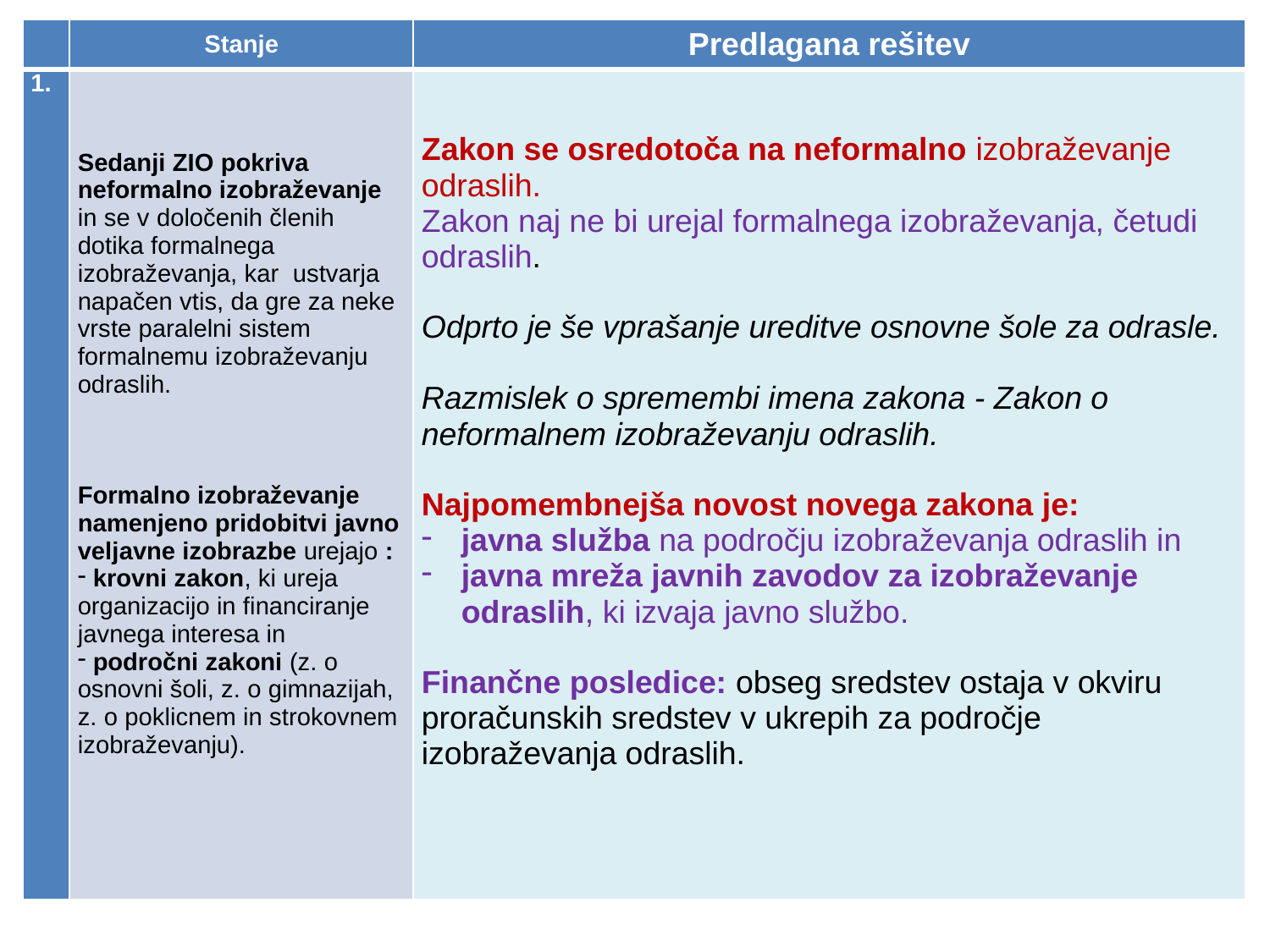

|  | Stanje | Predlagana rešitev |
| --- | --- | --- |
| 1. | Sedanji ZIO pokriva neformalno izobraževanje in se v določenih členih dotika formalnega izobraževanja, kar ustvarja napačen vtis, da gre za neke vrste paralelni sistem formalnemu izobraževanju odraslih. Formalno izobraževanje namenjeno pridobitvi javno veljavne izobrazbe urejajo : krovni zakon, ki ureja organizacijo in financiranje javnega interesa in področni zakoni (z. o osnovni šoli, z. o gimnazijah, z. o poklicnem in strokovnem izobraževanju). | Zakon se osredotoča na neformalno izobraževanje odraslih. Zakon naj ne bi urejal formalnega izobraževanja, četudi odraslih. Odprto je še vprašanje ureditve osnovne šole za odrasle. Razmislek o spremembi imena zakona - Zakon o neformalnem izobraževanju odraslih. Najpomembnejša novost novega zakona je: javna služba na področju izobraževanja odraslih in javna mreža javnih zavodov za izobraževanje odraslih, ki izvaja javno službo. Finančne posledice: obseg sredstev ostaja v okviru proračunskih sredstev v ukrepih za področje izobraževanja odraslih. |